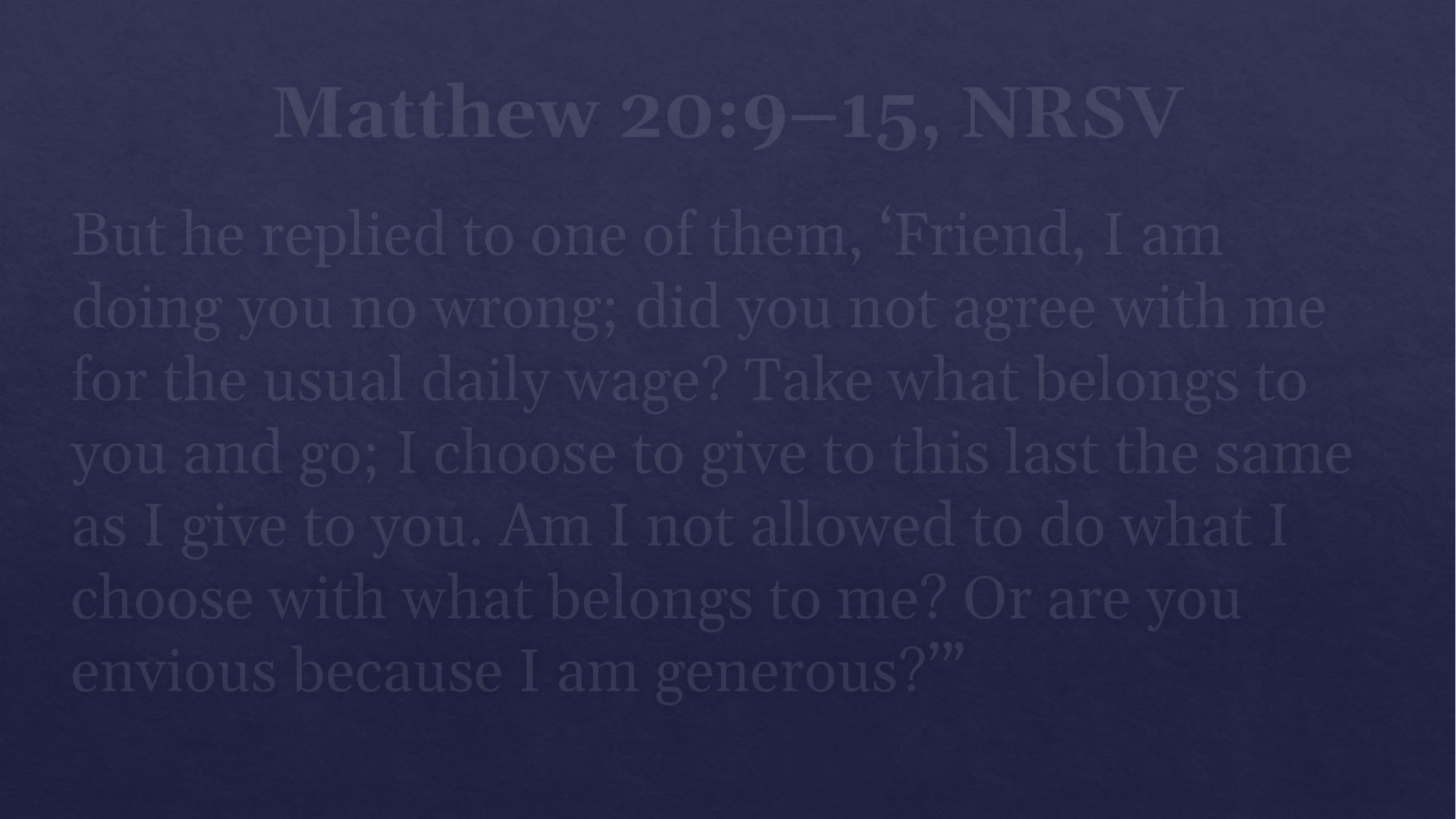

# Matthew 20:9–15, NRSV
But he replied to one of them, ‘Friend, I am doing you no wrong; did you not agree with me for the usual daily wage? Take what belongs to you and go; I choose to give to this last the same as I give to you. Am I not allowed to do what I choose with what belongs to me? Or are you envious because I am generous?’”